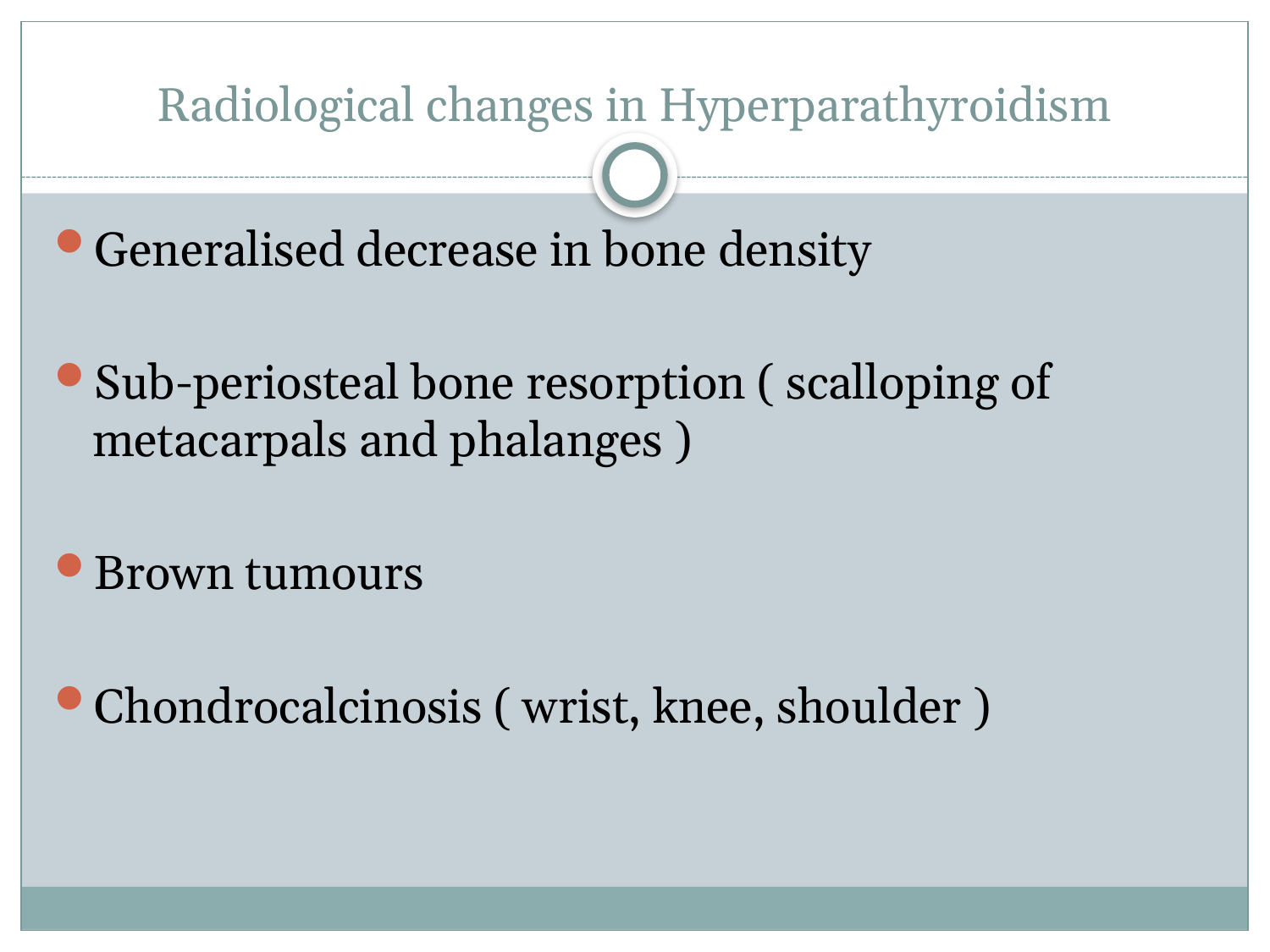

# Radiological changes in Hyperparathyroidism
Generalised decrease in bone density

Sub-periosteal bone resorption ( scalloping of metacarpals and phalanges )

Brown tumours

Chondrocalcinosis ( wrist, knee, shoulder )